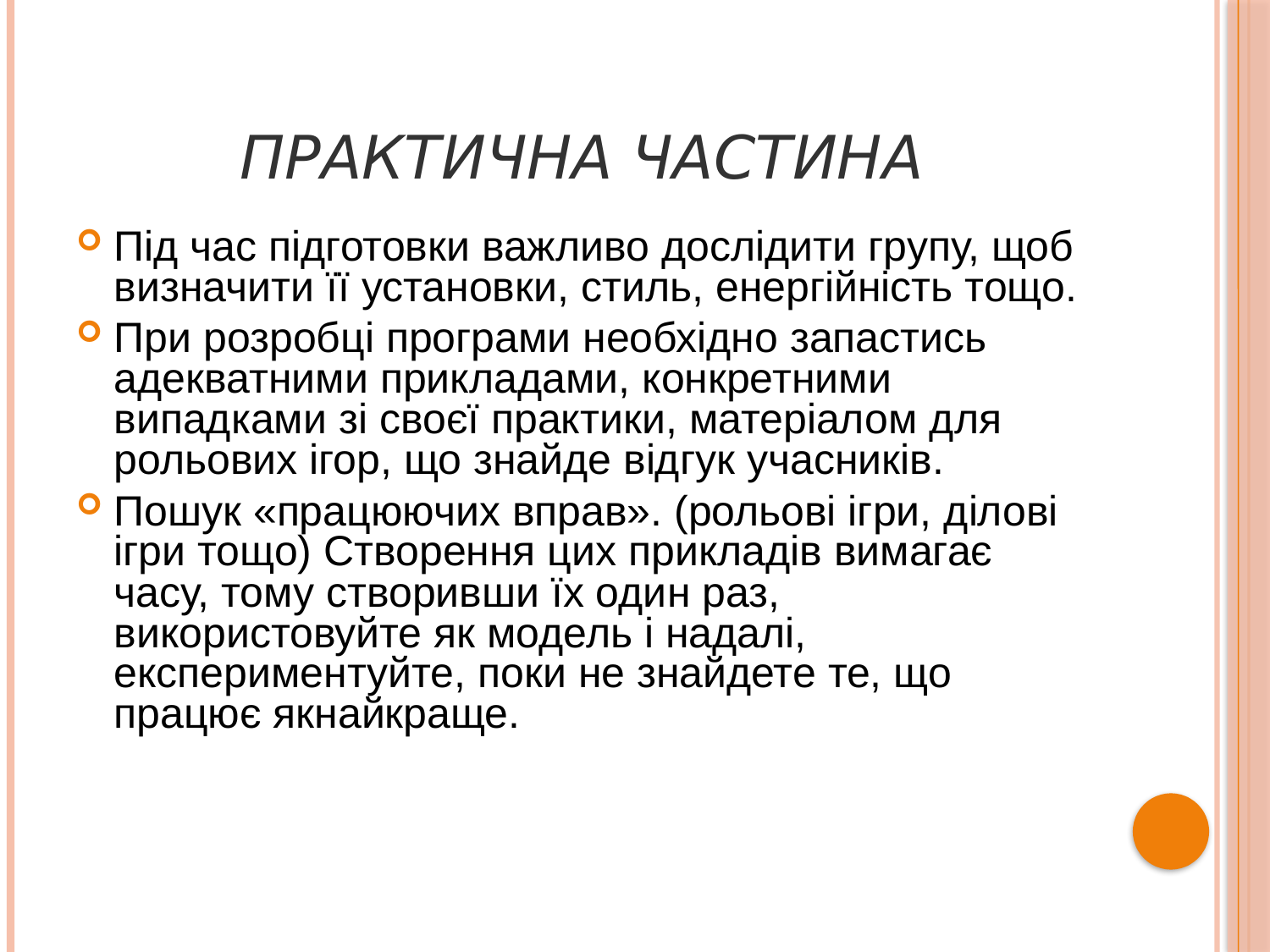

# Практична частина
Під час підготовки важливо дослідити групу, щоб визначити її установки, стиль, енергійність тощо.
При розробці програми необхідно запастись адекватними прикладами, конкретними випадками зі своєї практики, матеріалом для рольових ігор, що знайде відгук учасників.
Пошук «працюючих вправ». (рольові ігри, ділові ігри тощо) Створення цих прикладів вимагає часу, тому створивши їх один раз, використовуйте як модель і надалі, експериментуйте, поки не знайдете те, що працює якнайкраще.